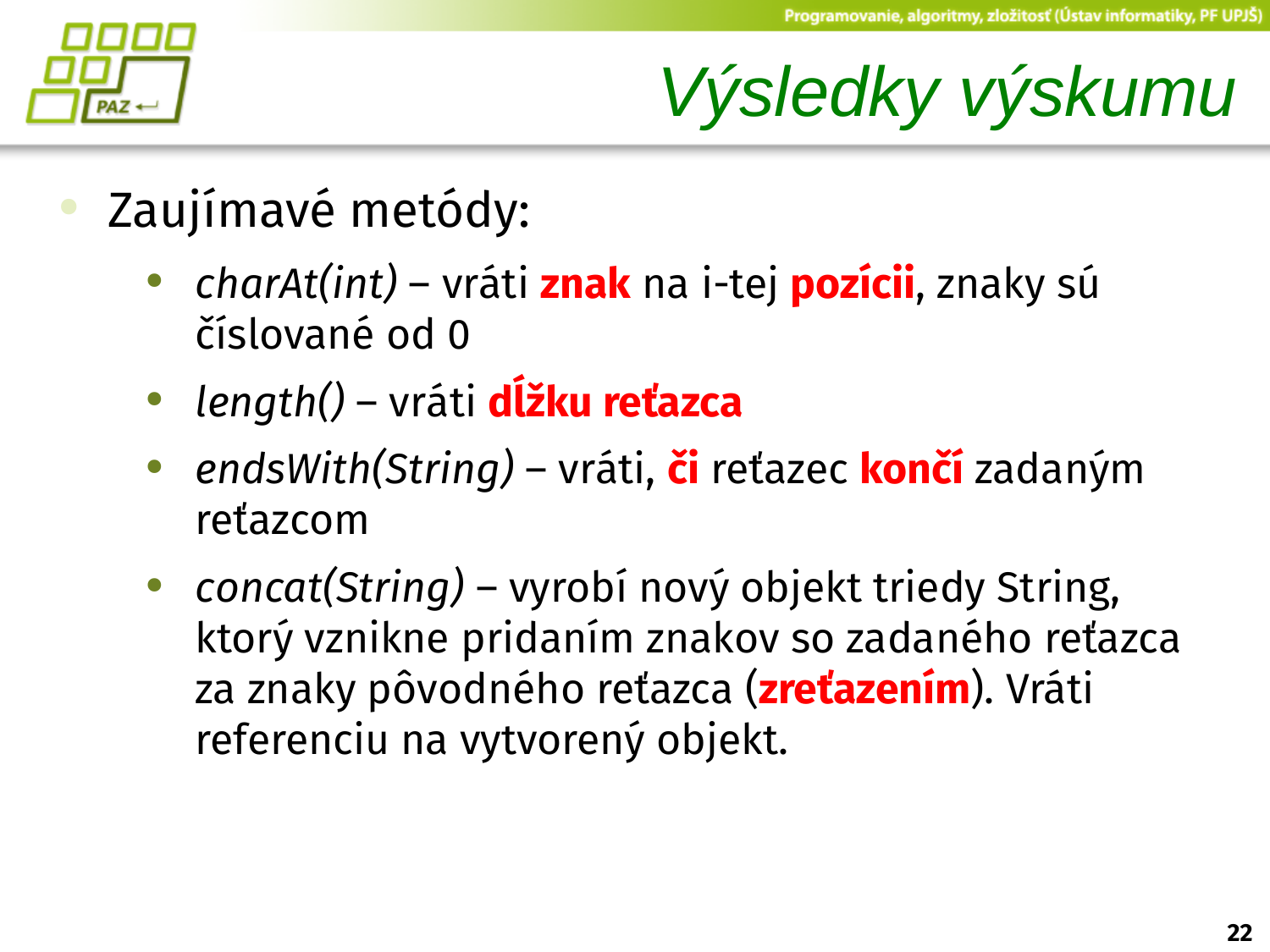

# Výsledky výskumu
Zaujímavé metódy:
charAt(int) – vráti znak na i-tej pozícii, znaky sú číslované od 0
length() – vráti dĺžku reťazca
endsWith(String) – vráti, či reťazec končí zadaným reťazcom
concat(String) – vyrobí nový objekt triedy String, ktorý vznikne pridaním znakov so zadaného reťazca za znaky pôvodného reťazca (zreťazením). Vráti referenciu na vytvorený objekt.